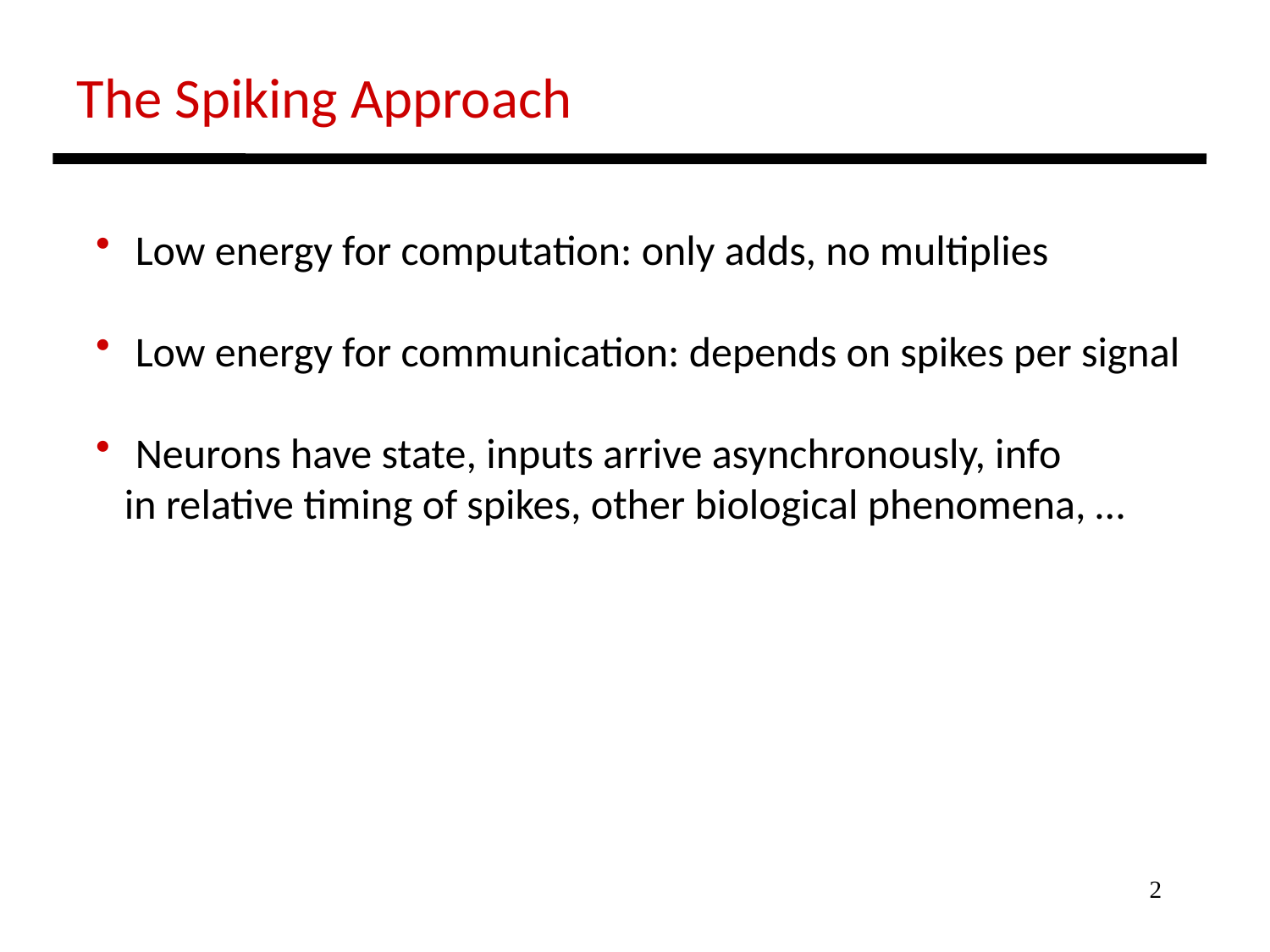

The Spiking Approach

 Low energy for computation: only adds, no multiplies

 Low energy for communication: depends on spikes per signal

 Neurons have state, inputs arrive asynchronously, info
   in relative timing of spikes, other biological phenomena, …

2